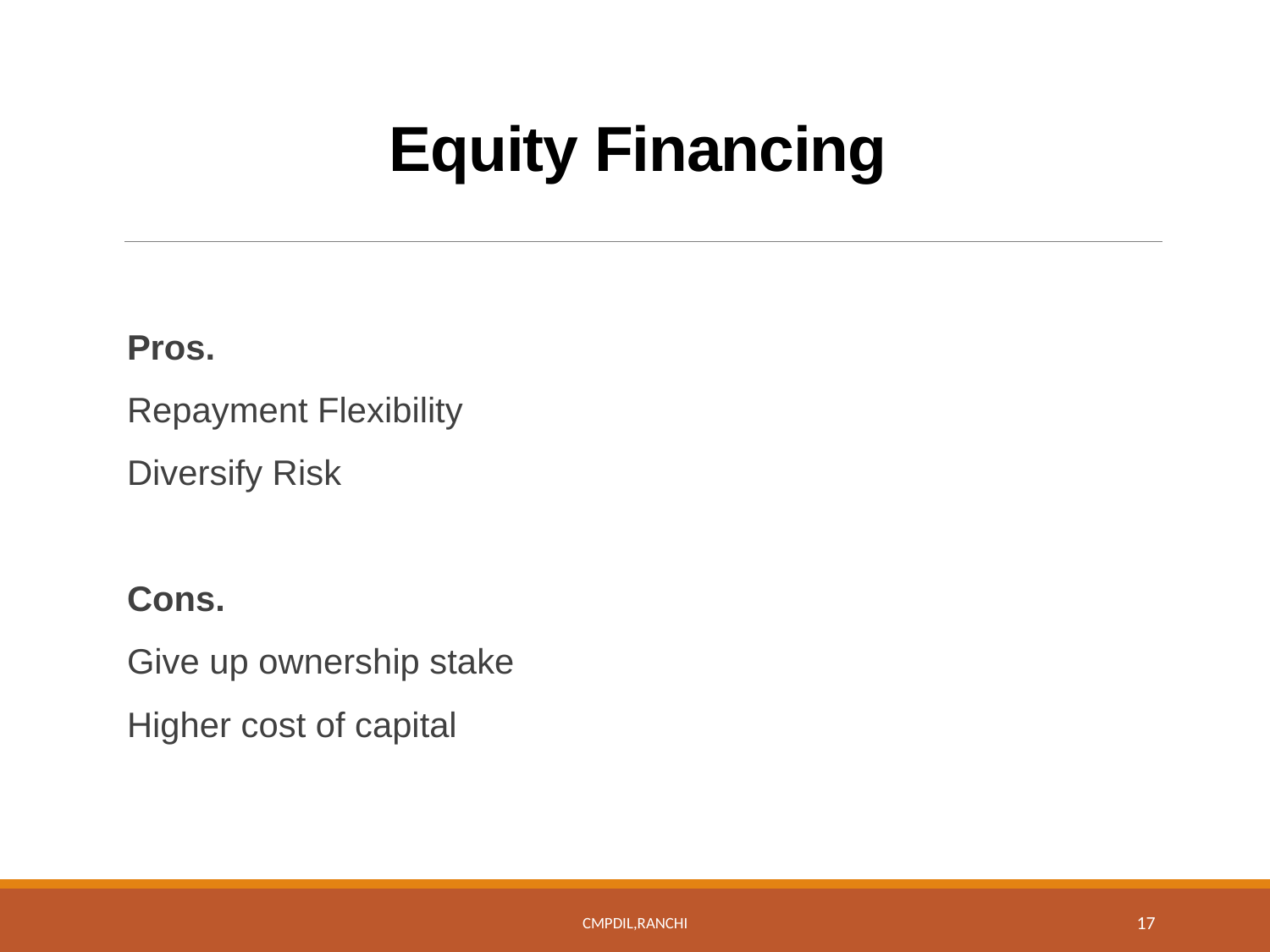

# Equity Financing

Pros.
Repayment Flexibility
Diversify Risk

Cons.
Give up ownership stake
Higher cost of capital

CMPDIL,Ranchi
17